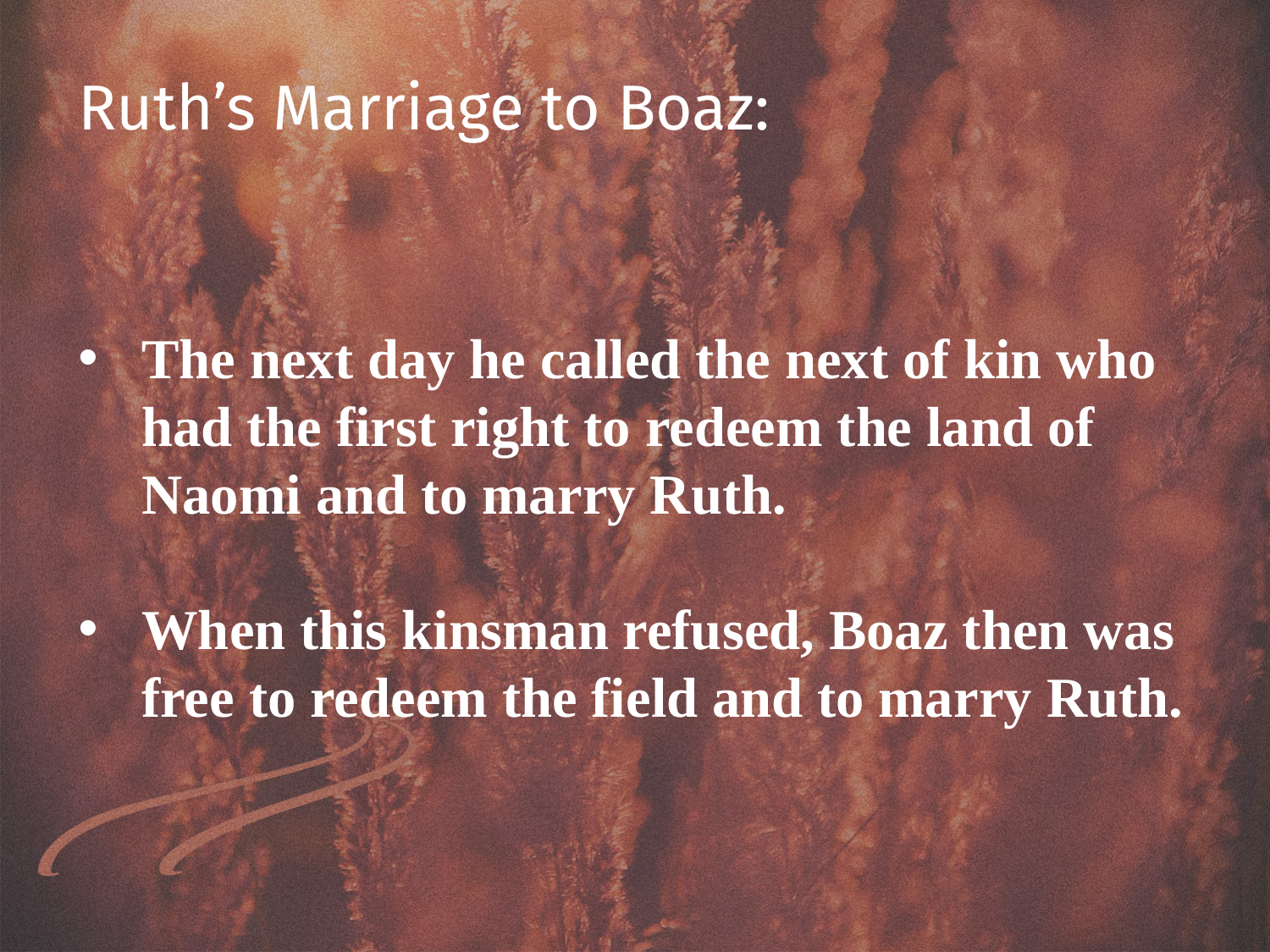

Ruth’s Marriage to Boaz:
The next day he called the next of kin who had the first right to redeem the land of Naomi and to marry Ruth.

When this kinsman refused, Boaz then was free to redeem the field and to marry Ruth.